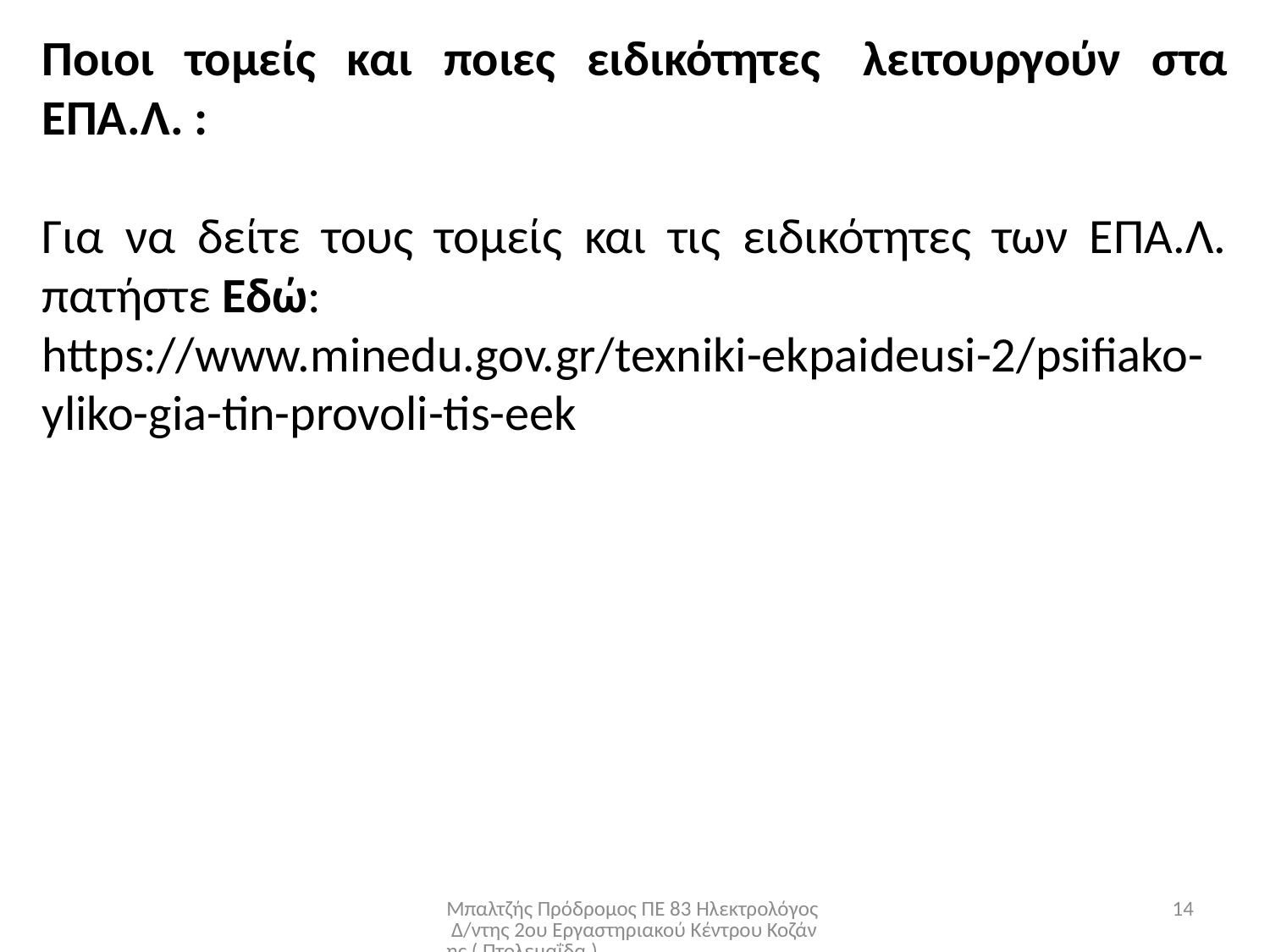

Ποιοι τομείς και ποιες ειδικότητες  λειτουργούν στα ΕΠΑ.Λ. :

Για να δείτε τους τομείς και τις ειδικότητες των ΕΠΑ.Λ. πατήστε Εδώ:
https://www.minedu.gov.gr/texniki-ekpaideusi-2/psifiako-yliko-gia-tin-provoli-tis-eek

Μπαλτζής Πρόδρομος ΠΕ 83 Ηλεκτρολόγος Δ/ντης 2ου Εργαστηριακού Κέντρου Κοζάνης ( Πτολεμαΐδα )
14